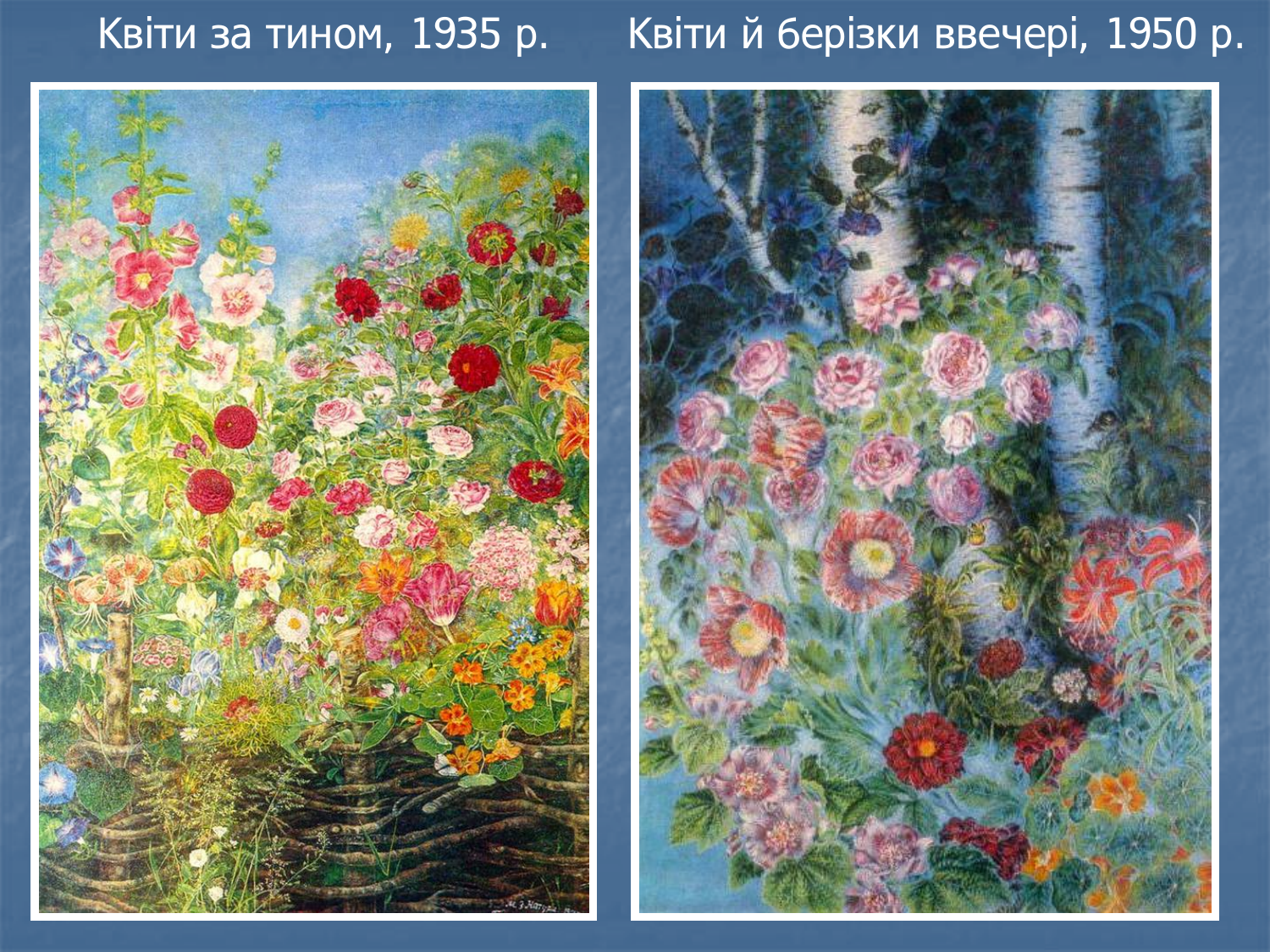

Квіти за тином, 1935 р.
Квіти й берізки ввечері, 1950 р.
#